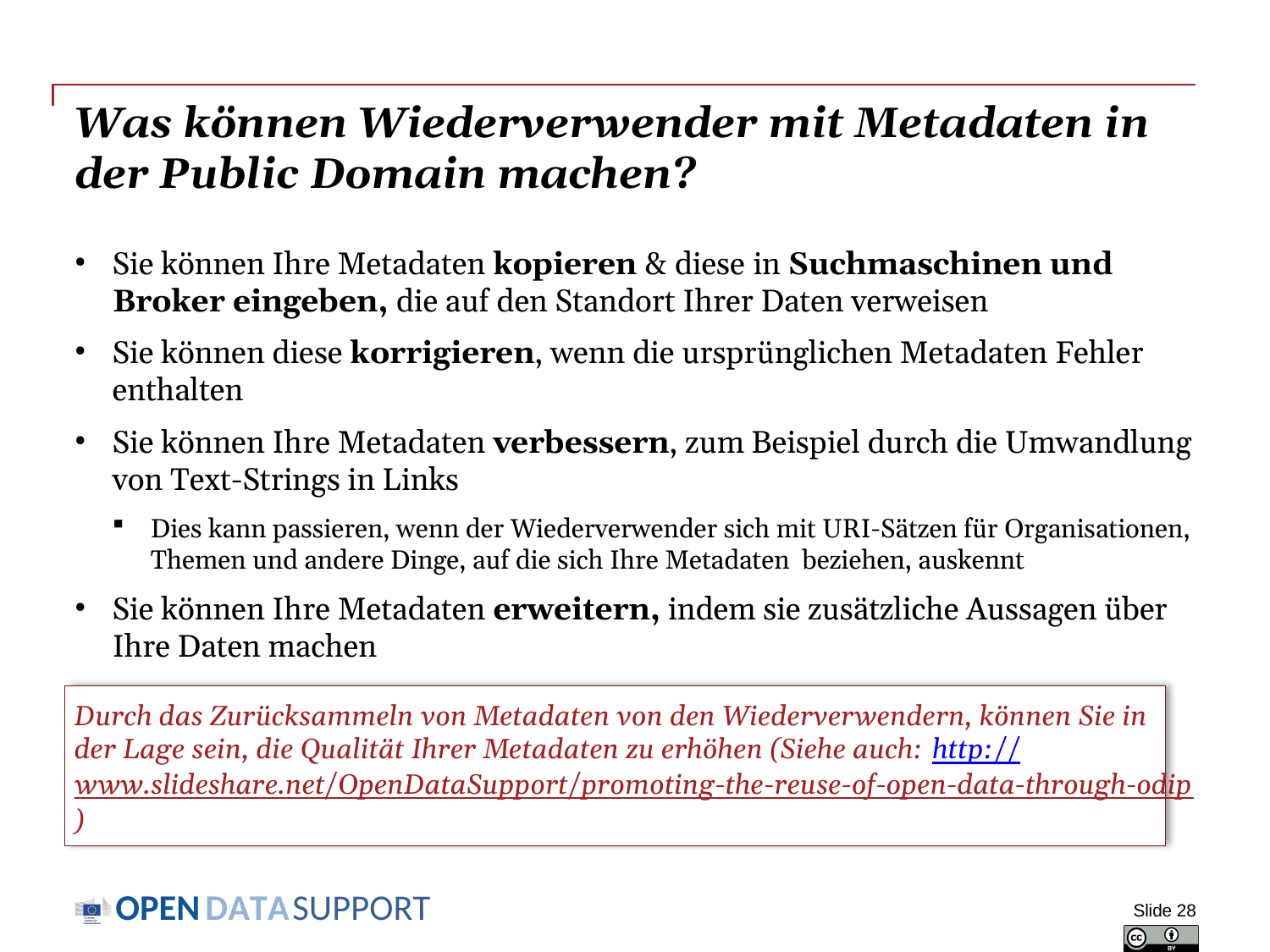

# Was können Wiederverwender mit Metadaten in der Public Domain machen?
Sie können Ihre Metadaten kopieren & diese in Suchmaschinen und Broker eingeben, die auf den Standort Ihrer Daten verweisen
Sie können diese korrigieren, wenn die ursprünglichen Metadaten Fehler enthalten
Sie können Ihre Metadaten verbessern, zum Beispiel durch die Umwandlung von Text-Strings in Links
Dies kann passieren, wenn der Wiederverwender sich mit URI-Sätzen für Organisationen, Themen und andere Dinge, auf die sich Ihre Metadaten  beziehen, auskennt
Sie können Ihre Metadaten erweitern, indem sie zusätzliche Aussagen über Ihre Daten machen
Durch das Zurücksammeln von Metadaten von den Wiederverwendern, können Sie in der Lage sein, die Qualität Ihrer Metadaten zu erhöhen (Siehe auch: http://www.slideshare.net/OpenDataSupport/promoting-the-reuse-of-open-data-through-odip)

Slide 28